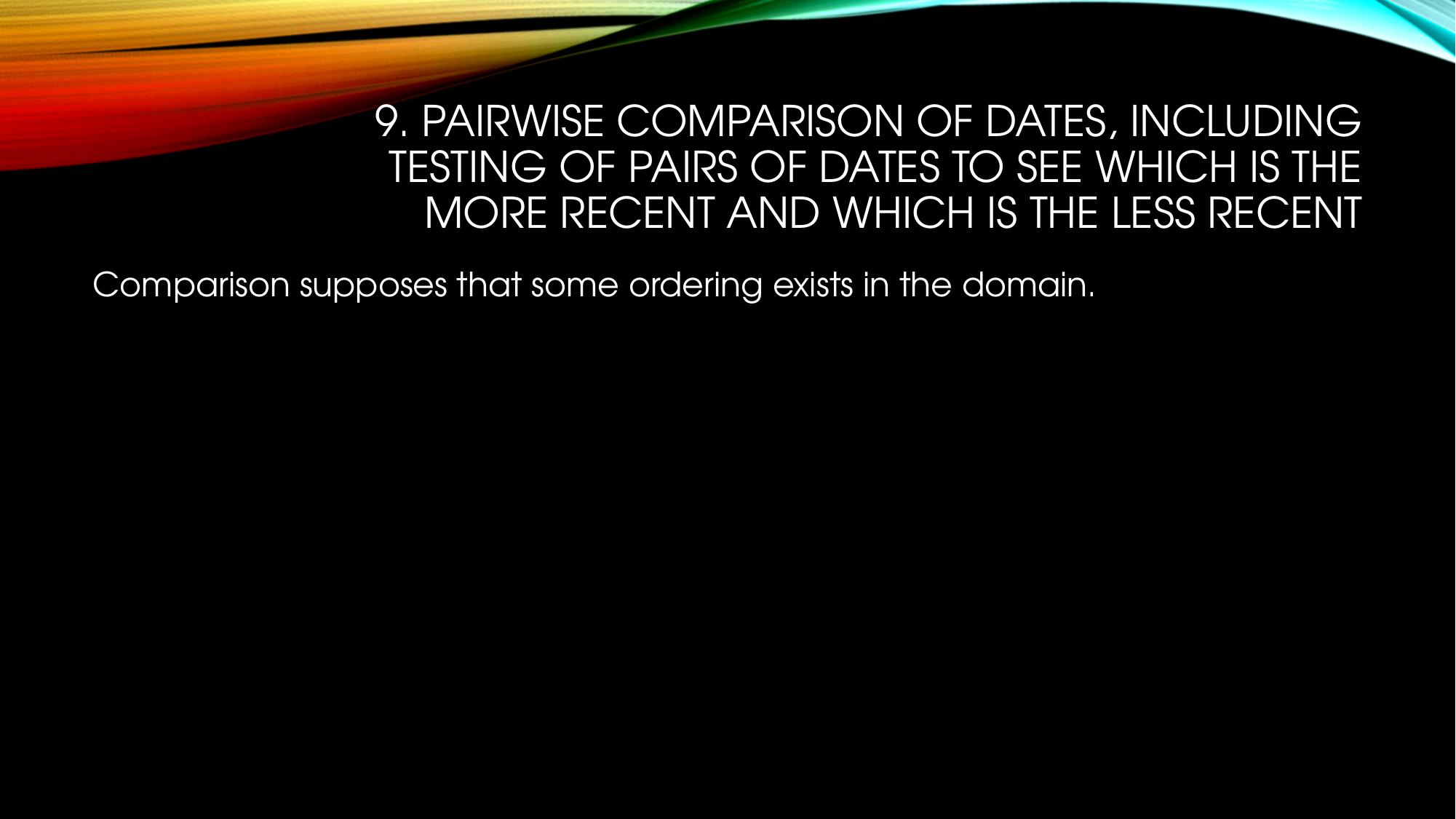

# 9. Pairwise comparison of dates, including testing of pairs of dates to see which is the more recent and which is the less recent
Comparison supposes that some ordering exists in the domain.